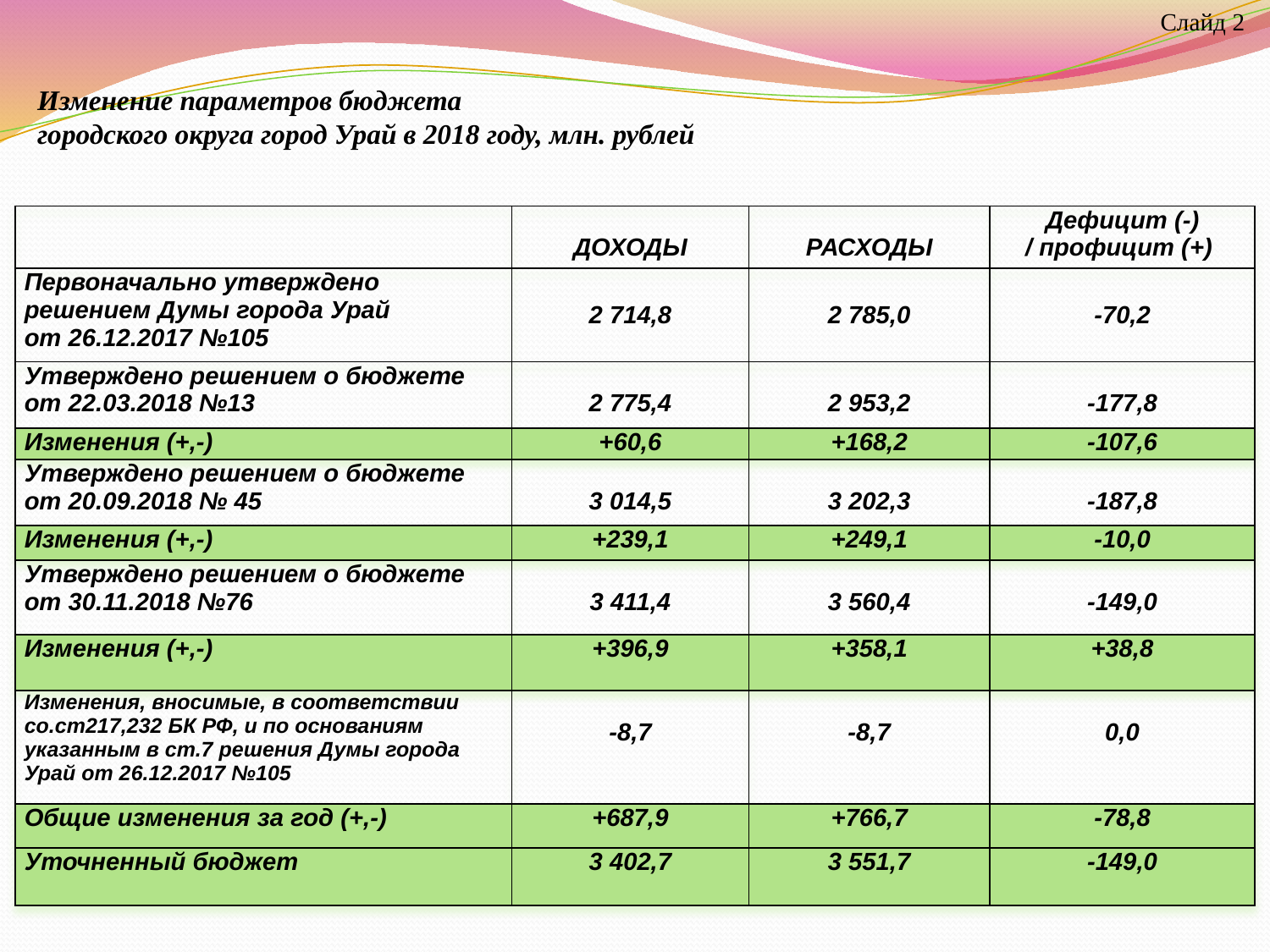

Слайд 2
Изменение параметров бюджета
городского округа город Урай в 2018 году, млн. рублей
|  | ДОХОДЫ | РАСХОДЫ | Дефицит (-) / профицит (+) |
| --- | --- | --- | --- |
| Первоначально утверждено решением Думы города Урай от 26.12.2017 №105 | 2 714,8 | 2 785,0 | -70,2 |
| Утверждено решением о бюджете от 22.03.2018 №13 | 2 775,4 | 2 953,2 | -177,8 |
| Изменения (+,-) | +60,6 | +168,2 | -107,6 |
| Утверждено решением о бюджете от 20.09.2018 № 45 | 3 014,5 | 3 202,3 | -187,8 |
| Изменения (+,-) | +239,1 | +249,1 | -10,0 |
| Утверждено решением о бюджете от 30.11.2018 №76 | 3 411,4 | 3 560,4 | -149,0 |
| Изменения (+,-) | +396,9 | +358,1 | +38,8 |
| Изменения, вносимые, в соответствии со.ст217,232 БК РФ, и по основаниям указанным в ст.7 решения Думы города Урай от 26.12.2017 №105 | -8,7 | -8,7 | 0,0 |
| Общие изменения за год (+,-) | +687,9 | +766,7 | -78,8 |
| Уточненный бюджет | 3 402,7 | 3 551,7 | -149,0 |